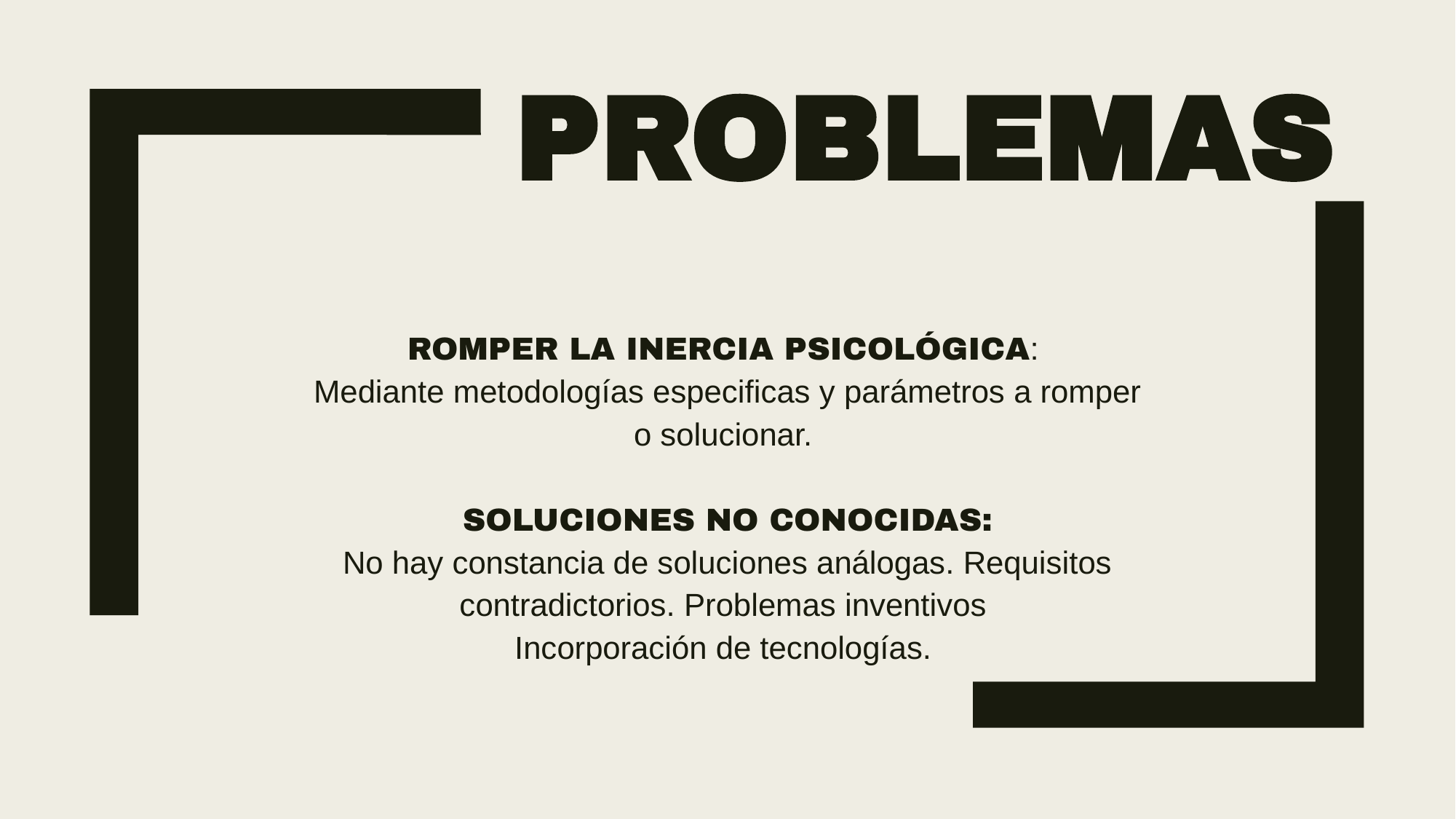

# Problemas
ROMPER LA INERCIA PSICOLÓGICA:
Mediante metodologías especificas y parámetros a romper o solucionar.

 SOLUCIONES NO CONOCIDAS:
No hay constancia de soluciones análogas. Requisitos contradictorios. Problemas inventivos
Incorporación de tecnologías.